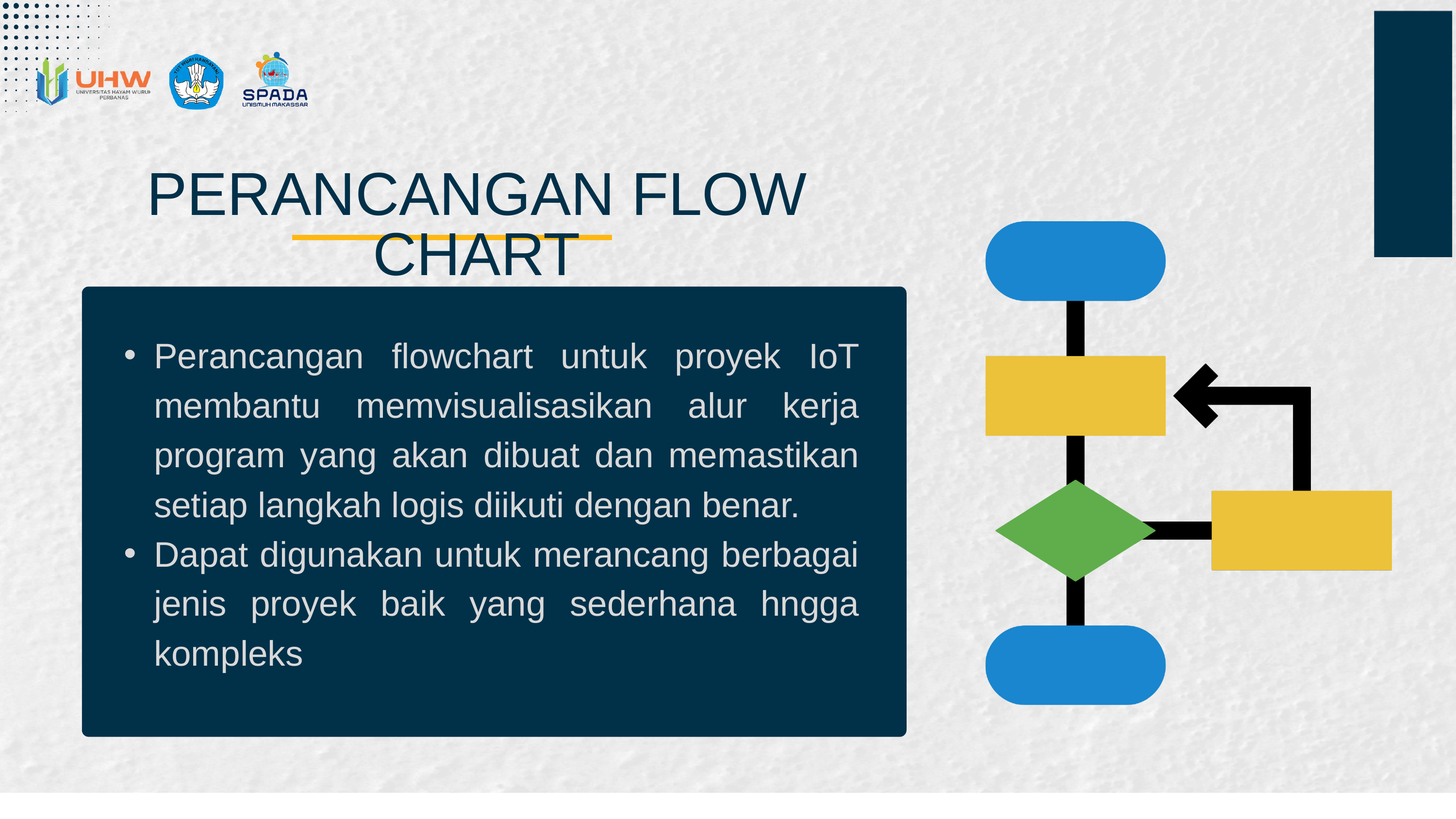

PERANCANGAN FLOW CHART

Perancangan flowchart untuk proyek IoT membantu memvisualisasikan alur kerja program yang akan dibuat dan memastikan setiap langkah logis diikuti dengan benar.
Dapat digunakan untuk merancang berbagai jenis proyek baik yang sederhana hngga kompleks